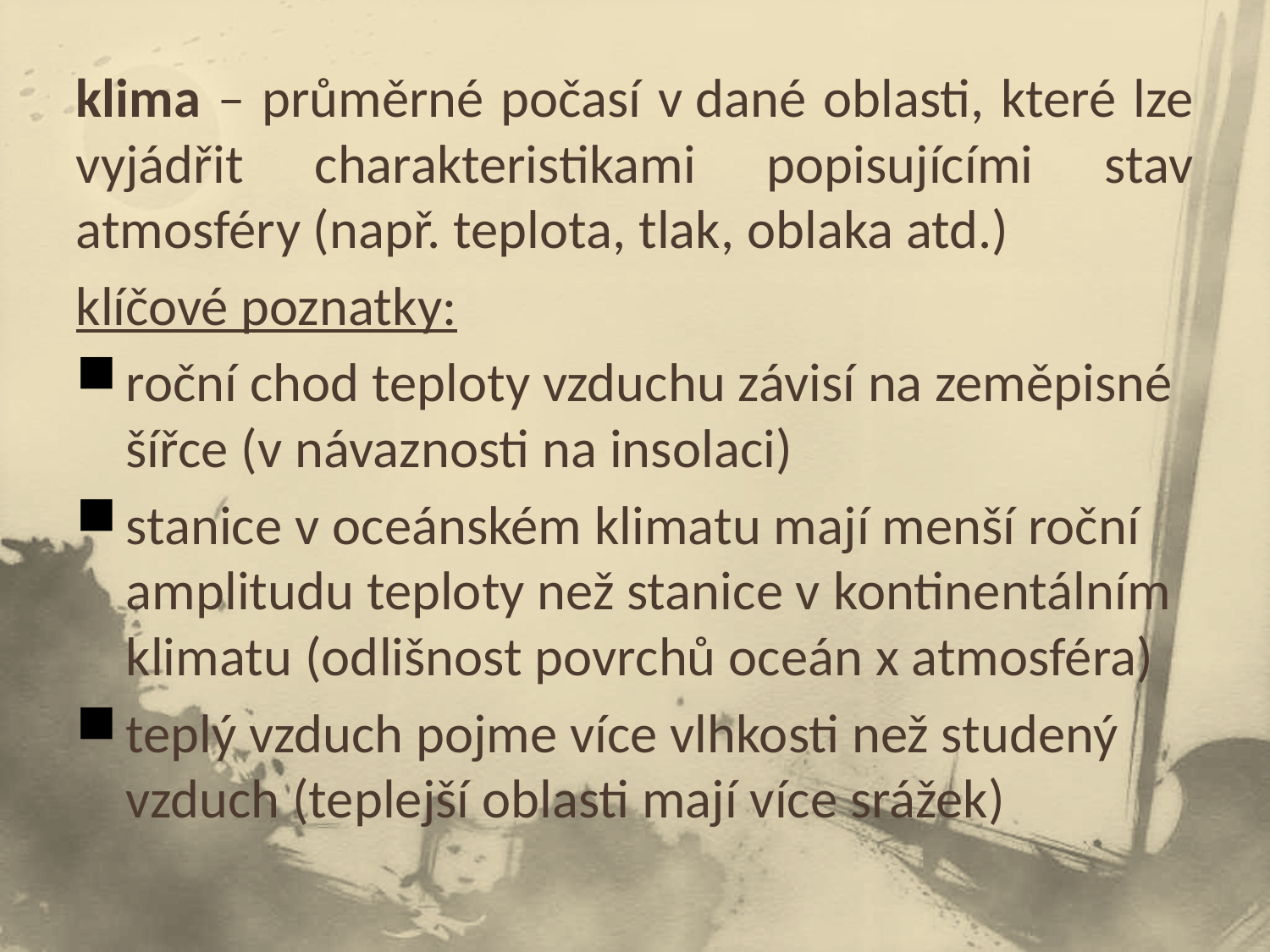

klima – průměrné počasí v dané oblasti, které lze vyjádřit charakteristikami popisujícími stav atmosféry (např. teplota, tlak, oblaka atd.)
klíčové poznatky:
roční chod teploty vzduchu závisí na zeměpisné šířce (v návaznosti na insolaci)
stanice v oceánském klimatu mají menší roční amplitudu teploty než stanice v kontinentálním klimatu (odlišnost povrchů oceán x atmosféra)
teplý vzduch pojme více vlhkosti než studený vzduch (teplejší oblasti mají více srážek)